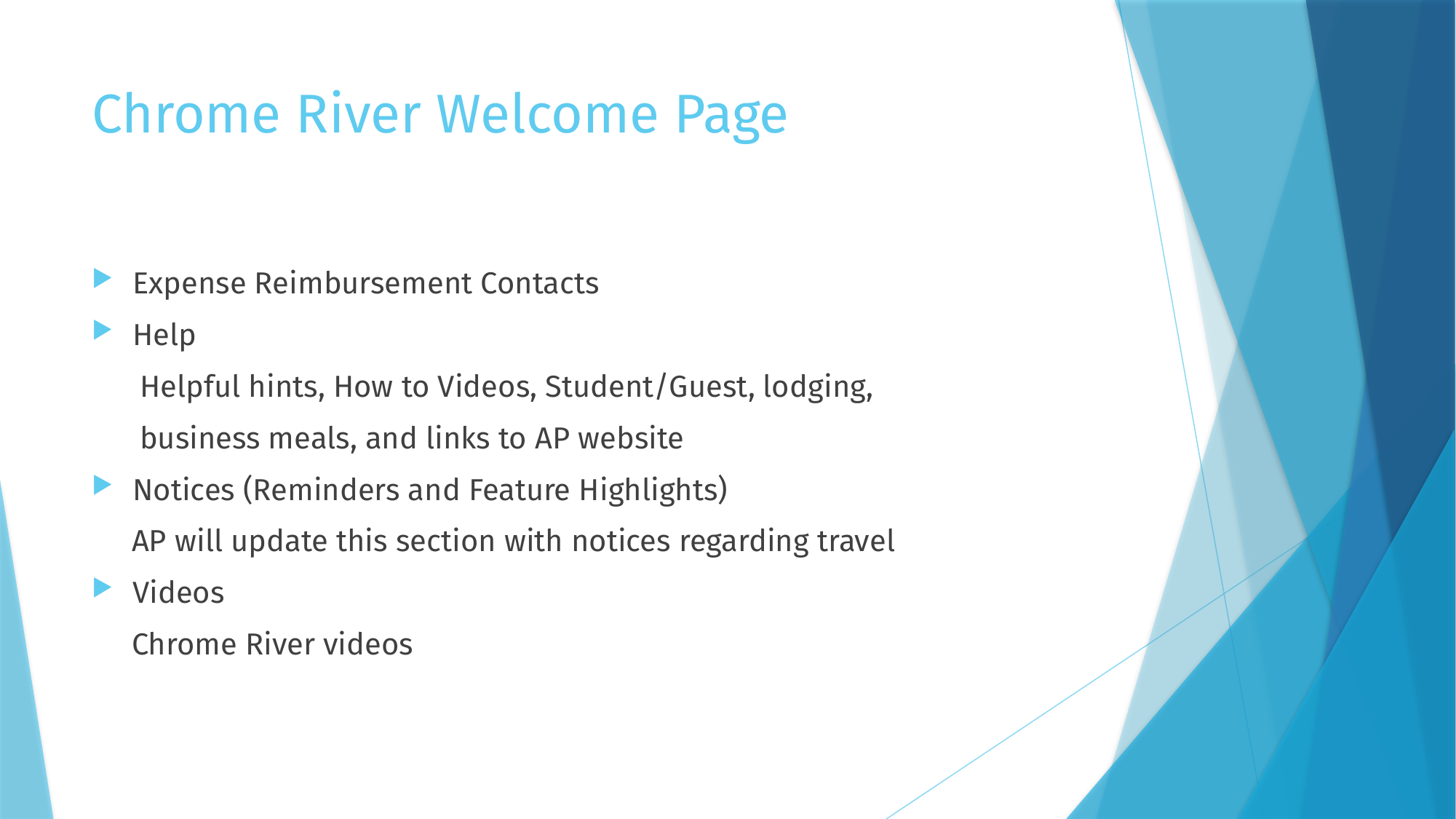

# Chrome River Welcome Page
Expense Reimbursement Contacts
Help
      Helpful hints, How to Videos, Student/Guest, lodging,
      business meals, and links to AP website
Notices (Reminders and Feature Highlights)
     AP will update this section with notices regarding travel
Videos
     Chrome River videos